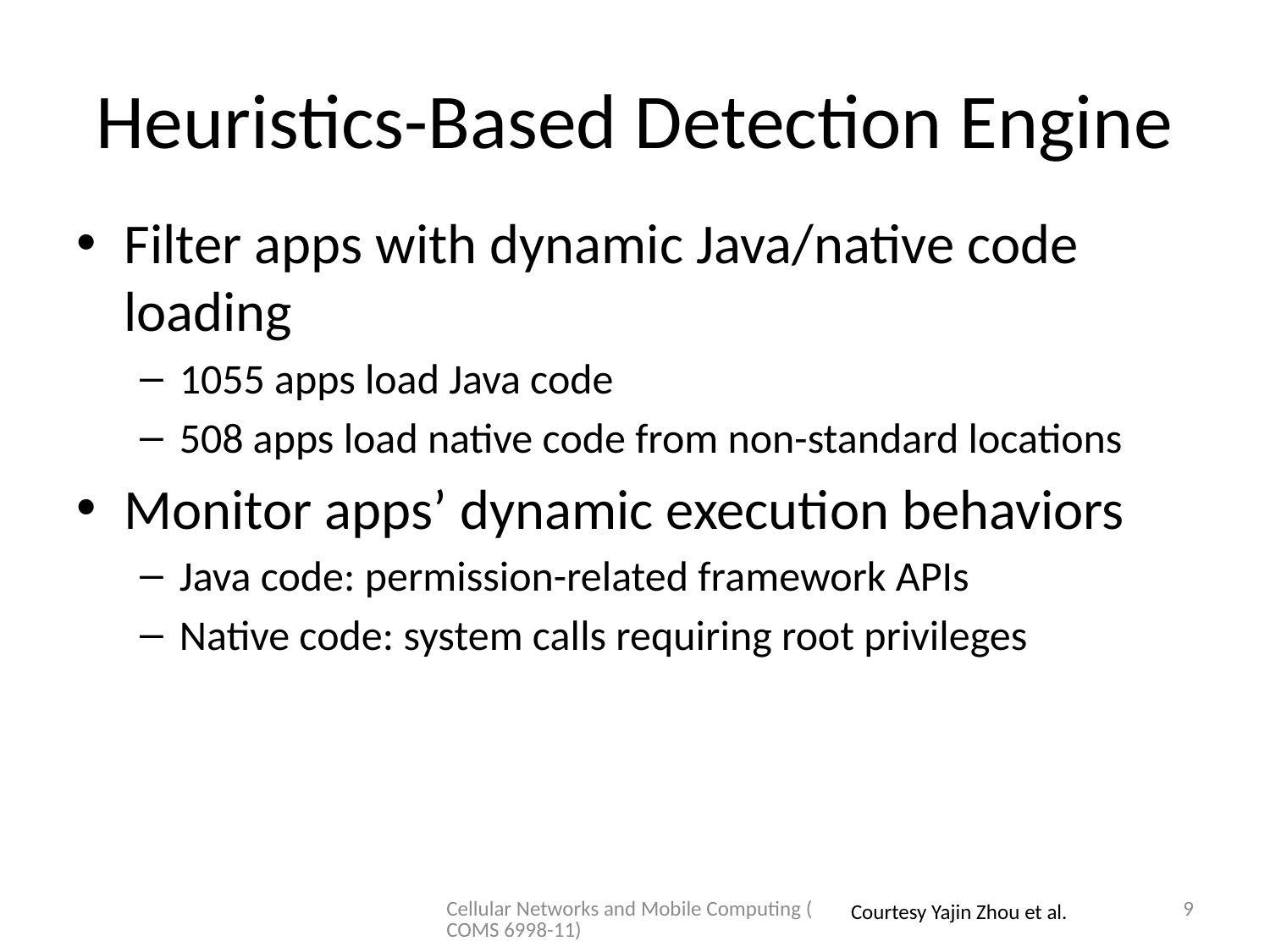

# Heuristics-Based Detection Engine
Filter apps with dynamic Java/native code loading
1055 apps load Java code
508 apps load native code from non-standard locations
Monitor apps’ dynamic execution behaviors
Java code: permission-related framework APIs
Native code: system calls requiring root privileges

Cellular Networks and Mobile Computing (COMS 6998-11)
9
Courtesy Yajin Zhou et al.